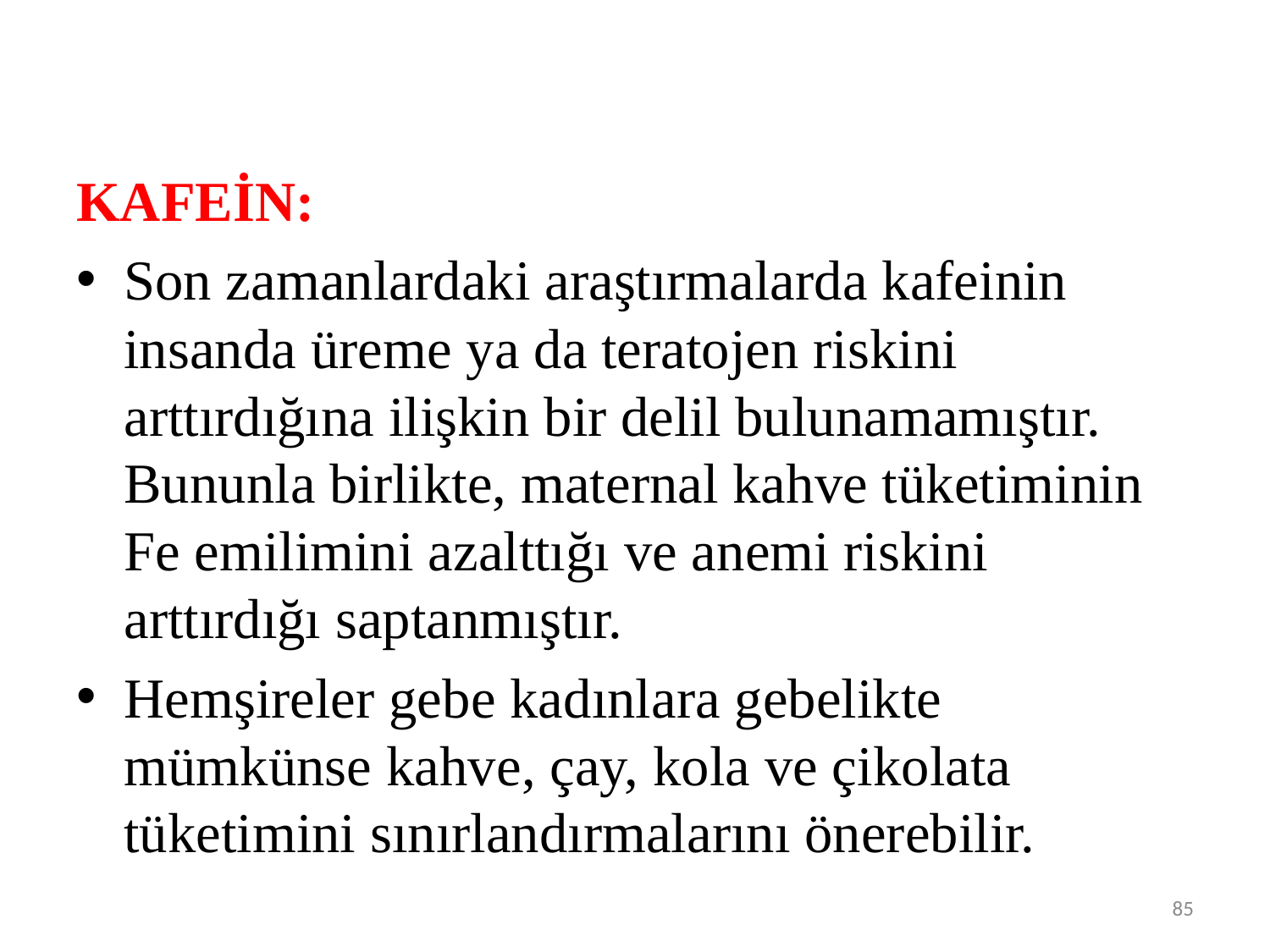

KAFEİN:
Son zamanlardaki araştırmalarda kafeinin insanda üreme ya da teratojen riskini arttırdığına ilişkin bir delil bulunamamıştır. Bununla birlikte, maternal kahve tüketiminin Fe emilimini azalttığı ve anemi riskini arttırdığı saptanmıştır.
Hemşireler gebe kadınlara gebelikte mümkünse kahve, çay, kola ve çikolata tüketimini sınırlandırmalarını önerebilir.

85